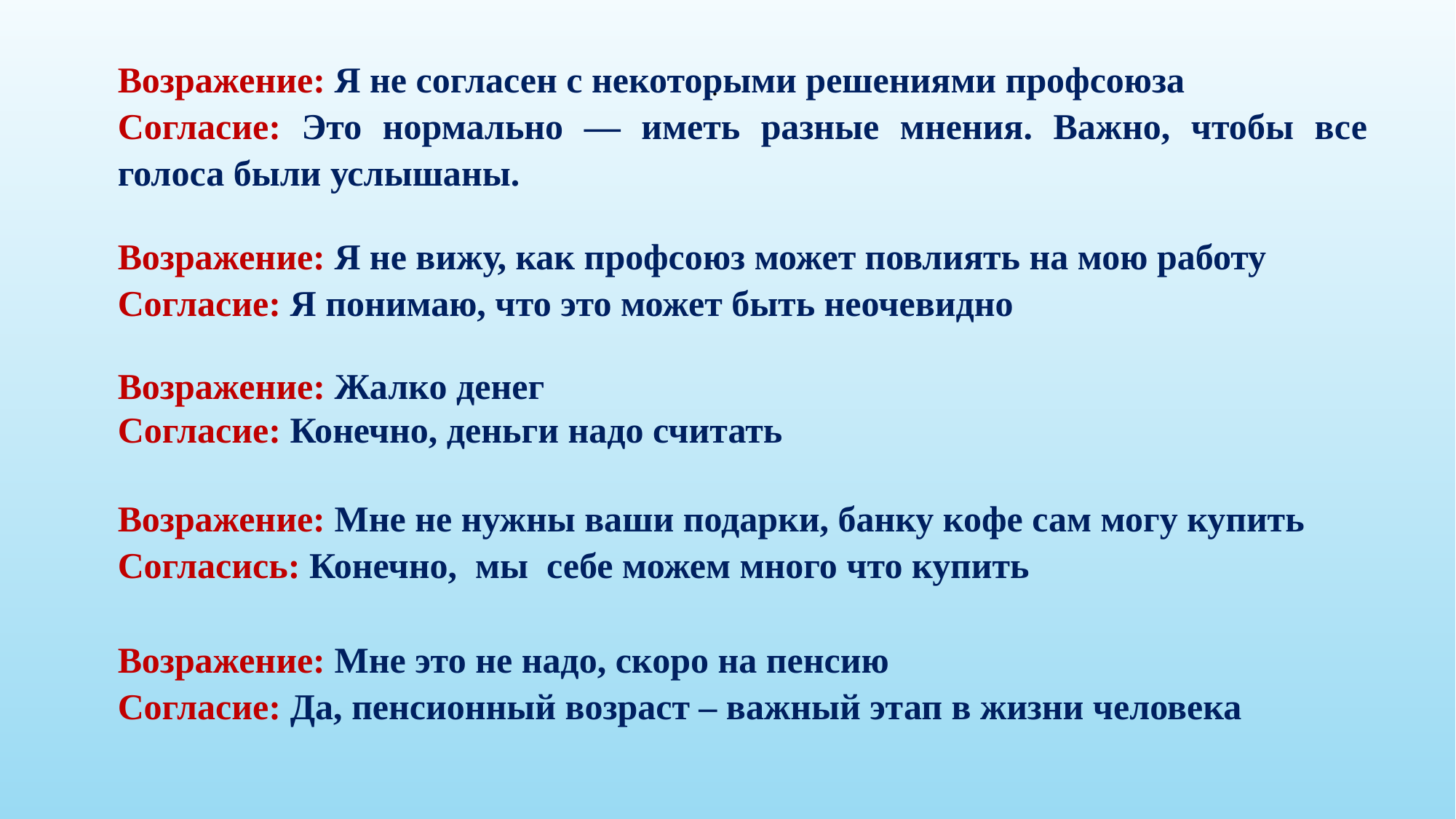

Возражение: Я не согласен с некоторыми решениями профсоюза
Согласие: Это нормально — иметь разные мнения. Важно, чтобы все голоса были услышаны.
.

Возражение: Я не вижу, как профсоюз может повлиять на мою работу
Согласие: Я понимаю, что это может быть неочевидно
Возражение: Жалко денег
Согласие: Конечно, деньги надо считать
Возражение: Мне не нужны ваши подарки, банку кофе сам могу купить
Согласись: Конечно,  мы  себе можем много что купить
Возражение: Мне это не надо, скоро на пенсию
Согласие: Да, пенсионный возраст – важный этап в жизни человека